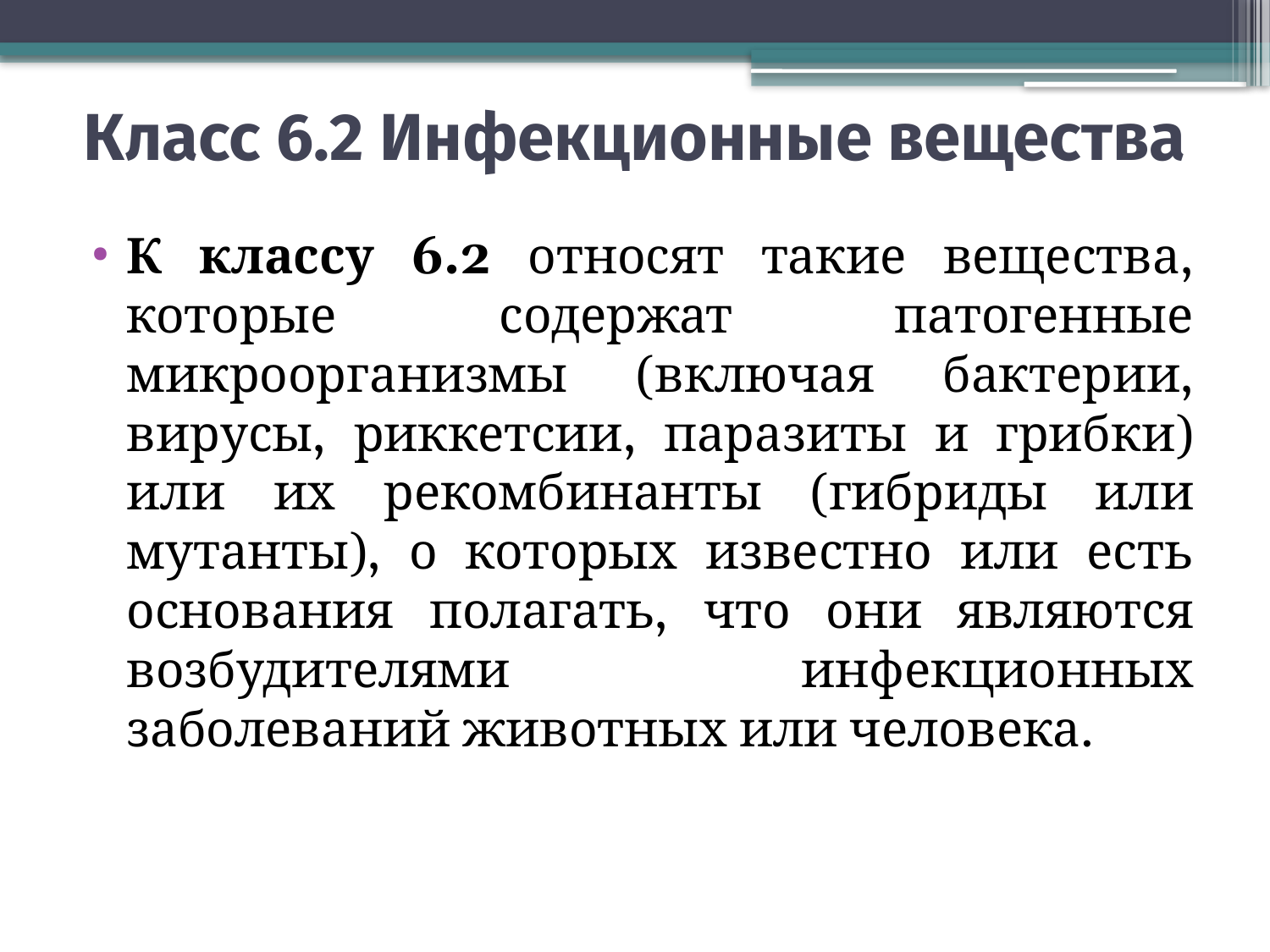

# Класс 6.2 Инфекционные вещества
К классу 6.2 относят такие вещества, которые содержат патогенные микроорганизмы (включая бактерии, вирусы, риккетсии, паразиты и грибки) или их рекомбинанты (гибриды или мутанты), о которых известно или есть основания полагать, что они являются возбудителями инфекционных заболеваний животных или человека.